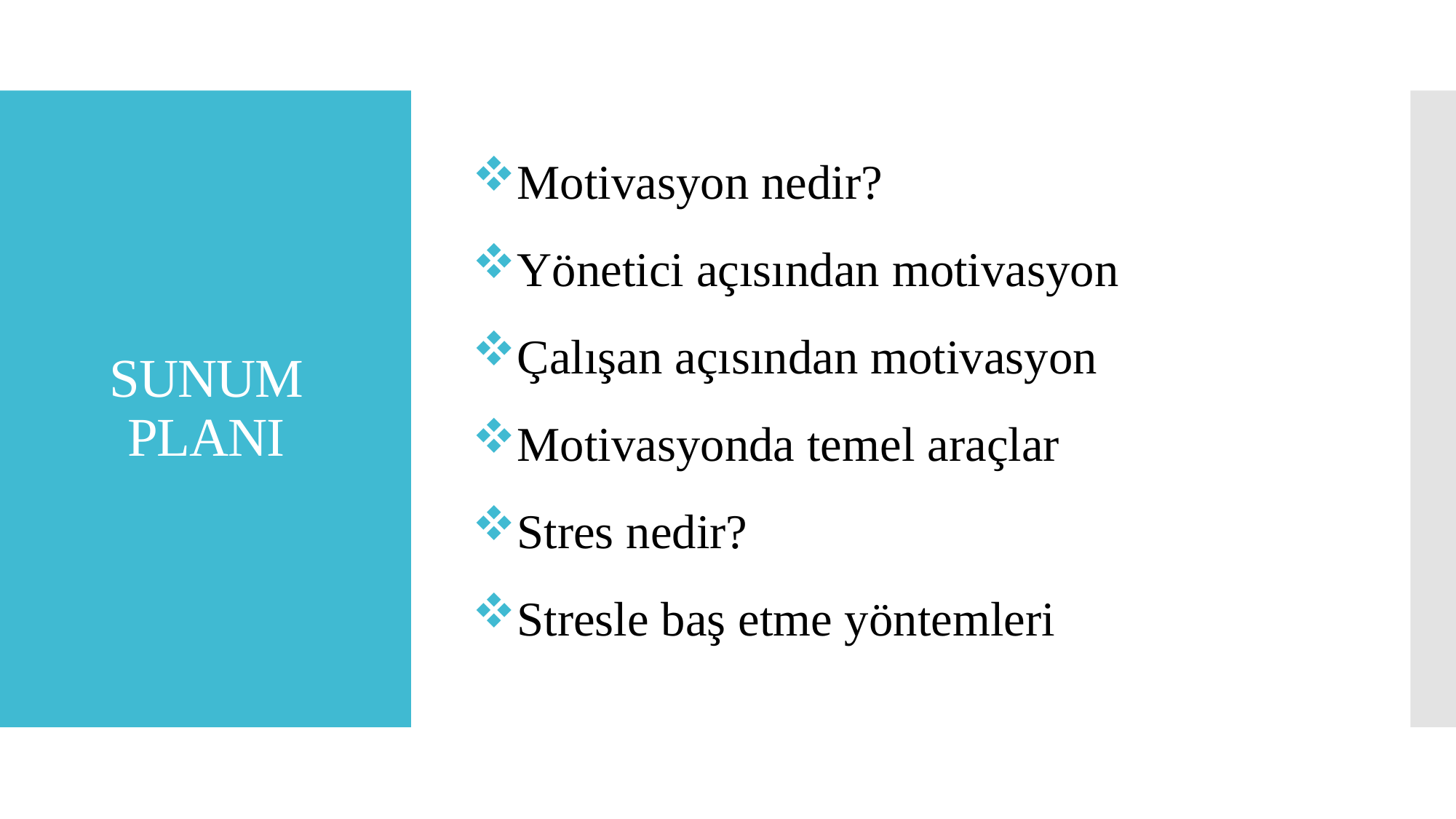

Motivasyon nedir?
Yönetici açısından motivasyon
Çalışan açısından motivasyon
Motivasyonda temel araçlar
Stres nedir?
Stresle baş etme yöntemleri

# SUNUM PLANI